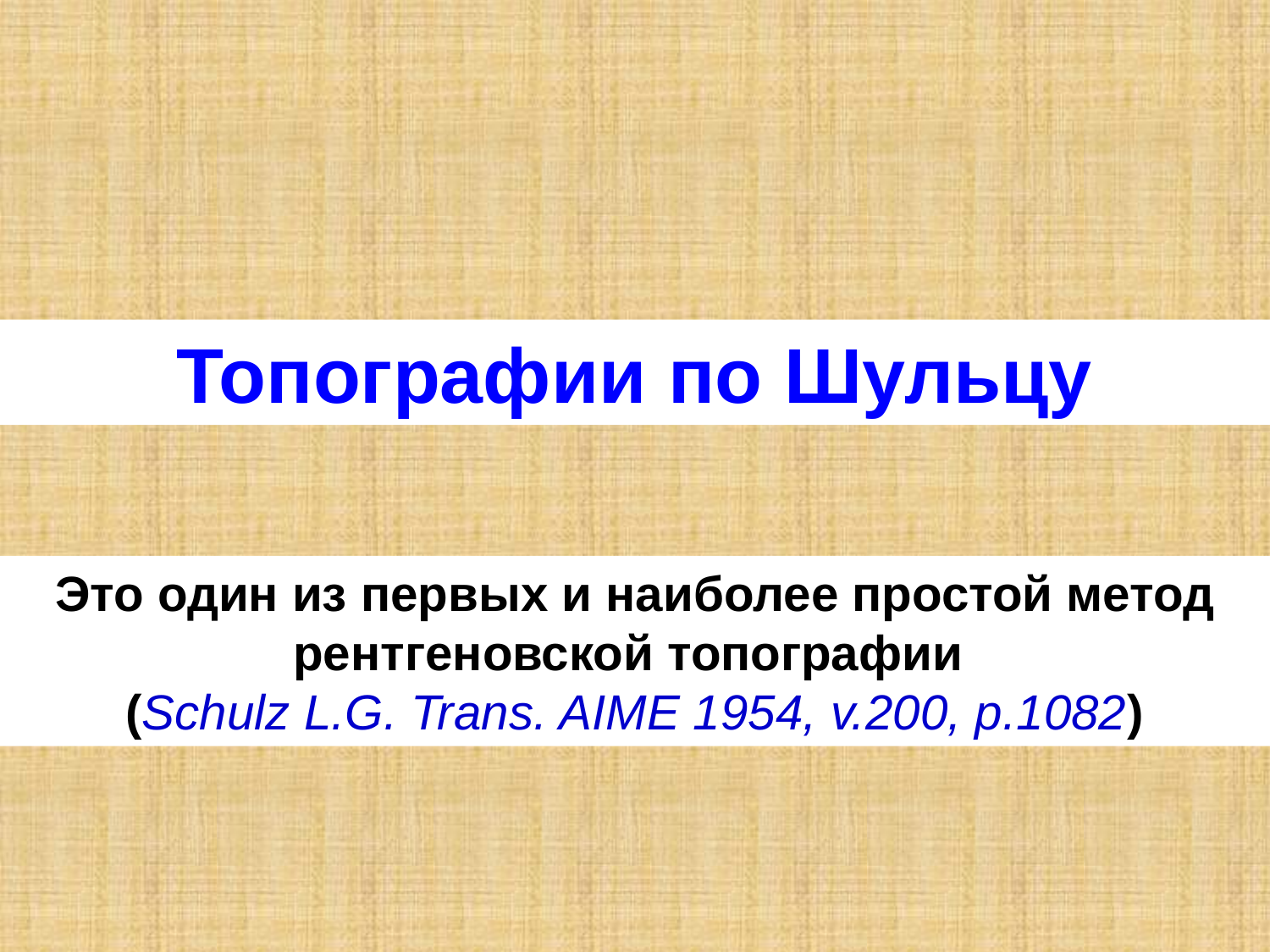

Топографии по Шульцу
Это один из первых и наиболее простой метод рентгеновской топографии
(Schulz L.G. Trans. AIME 1954, v.200, p.1082)